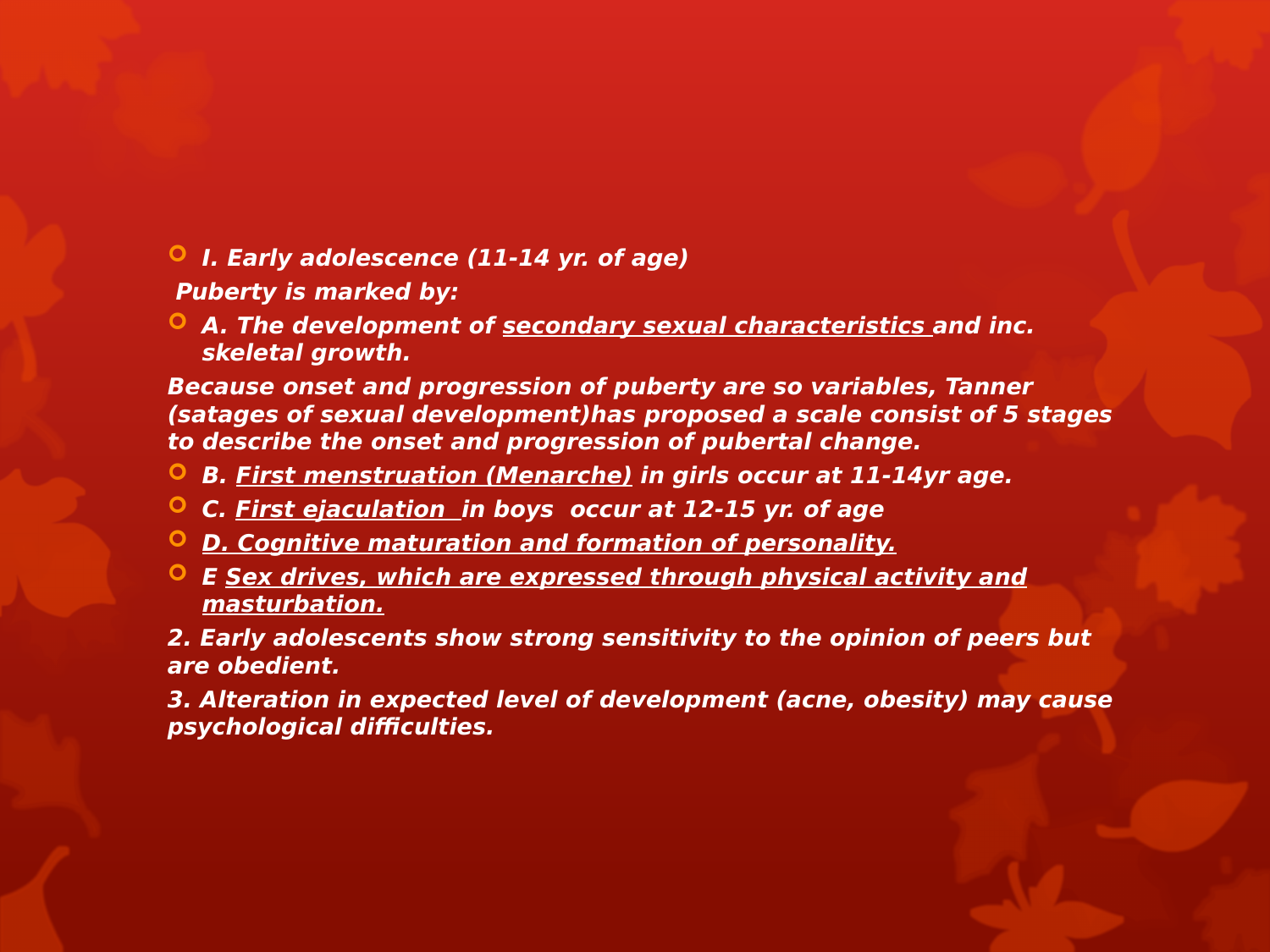

#

I. Early adolescence (11-14 yr. of age)
 Puberty is marked by:
A. The development of secondary sexual characteristics and inc. skeletal growth.
Because onset and progression of puberty are so variables, Tanner (satages of sexual development)has proposed a scale consist of 5 stages to describe the onset and progression of pubertal change.
B. First menstruation (Menarche) in girls occur at 11-14yr age.
C. First ejaculation  in boys  occur at 12-15 yr. of age
D. Cognitive maturation and formation of personality.
E Sex drives, which are expressed through physical activity and masturbation.
2. Early adolescents show strong sensitivity to the opinion of peers but are obedient.
3. Alteration in expected level of development (acne, obesity) may cause psychological difficulties.